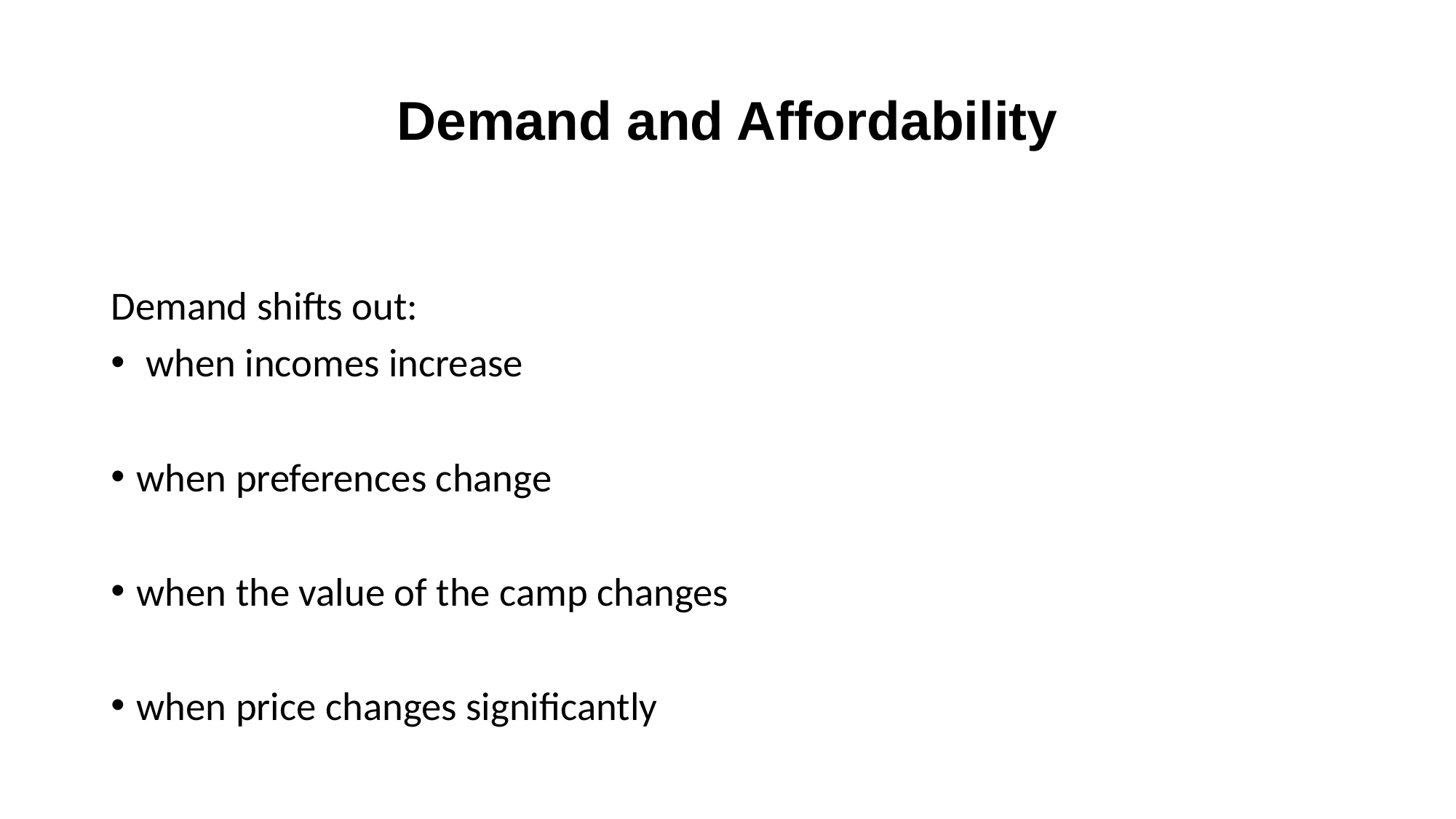

# Demand and Affordability

Demand shifts out:
 when incomes increase

when preferences change

when the value of the camp changes

when price changes significantly